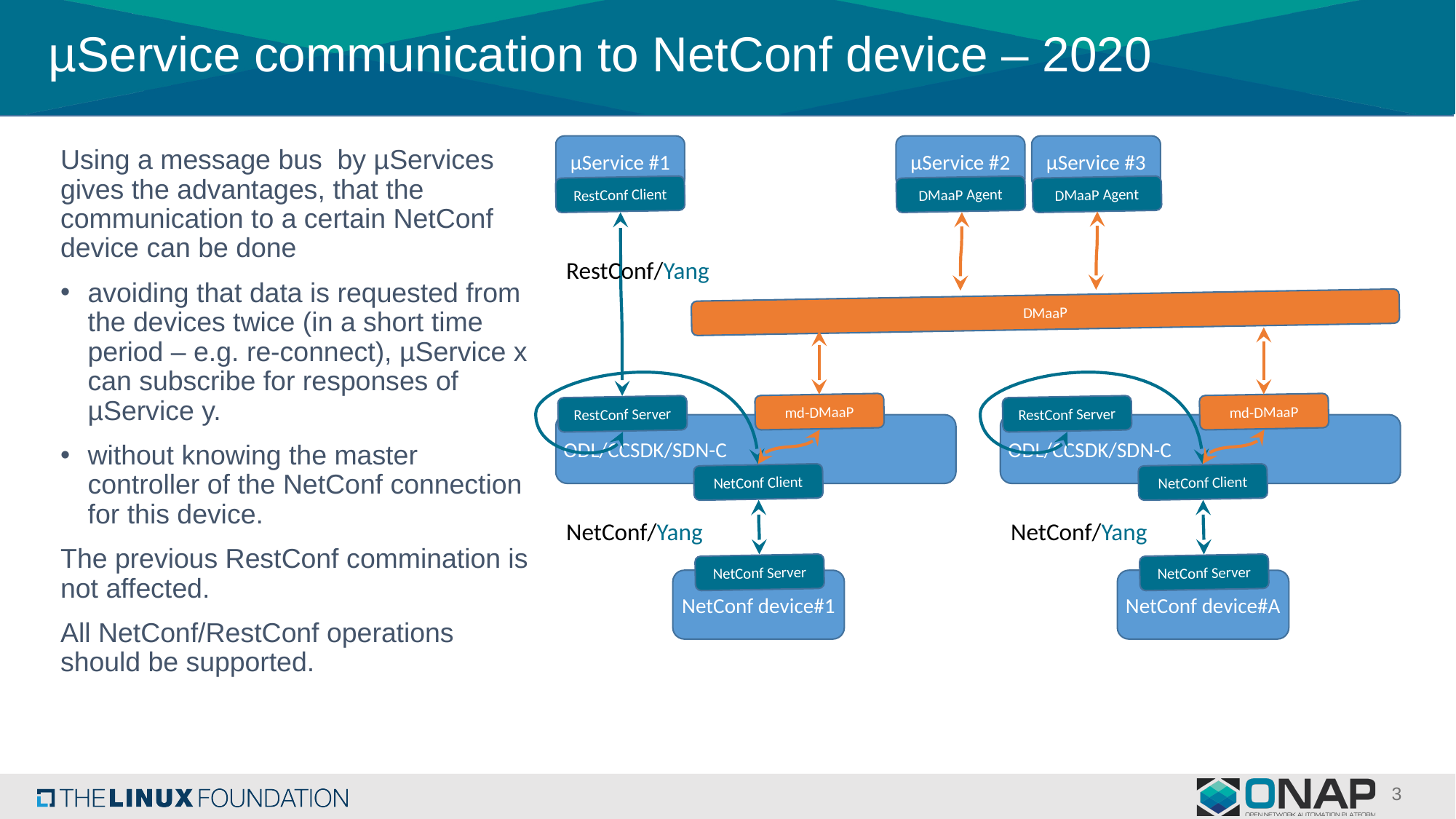

# µService communication to NetConf device – 2020
µService #1
µService #2
µService #3
Using a message bus  by µServices gives the advantages, that the communication to a certain NetConf device can be done
avoiding that data is requested from the devices twice (in a short time period – e.g. re-connect), µService x can subscribe for responses of µService y.
without knowing the master controller of the NetConf connection for this device.
The previous RestConf commination is not affected.
All NetConf/RestConf operations should be supported.
RestConf Client
DMaaP Agent
DMaaP Agent
RestConf/Yang
DMaaP
md-DMaaP
md-DMaaP
RestConf Server
RestConf Server
ODL/CCSDK/SDN-C
ODL/CCSDK/SDN-C
NetConf Client
NetConf Client
NetConf/Yang
NetConf/Yang
NetConf Server
NetConf Server
NetConf device#1
NetConf device#A
3